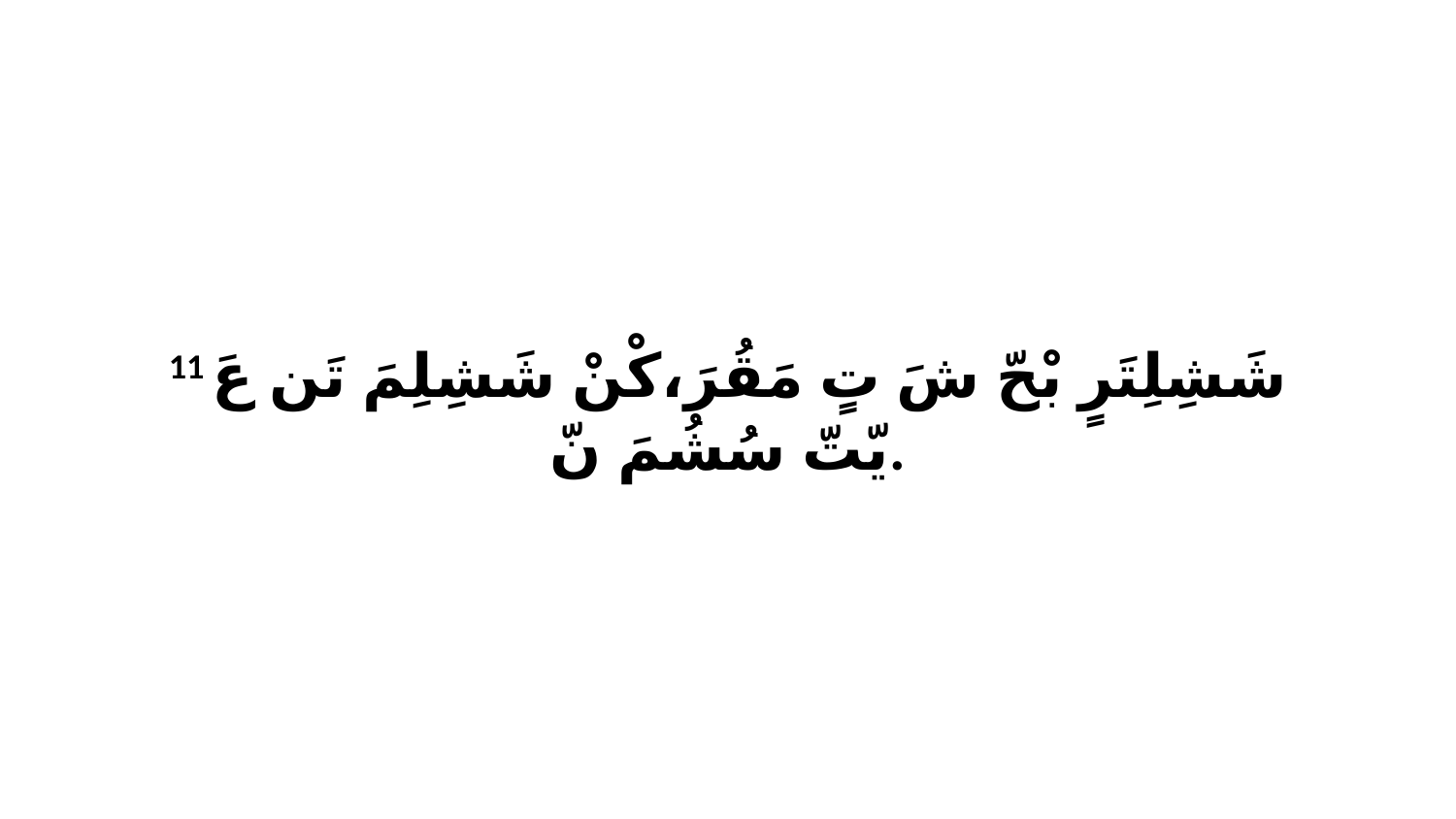

11 شَشِلِتَرٍ بْحّ شَ تٍ مَقُرَ،كْنْ شَشِلِمَ تَن عَ يّتّ سُشُمَ نّ.